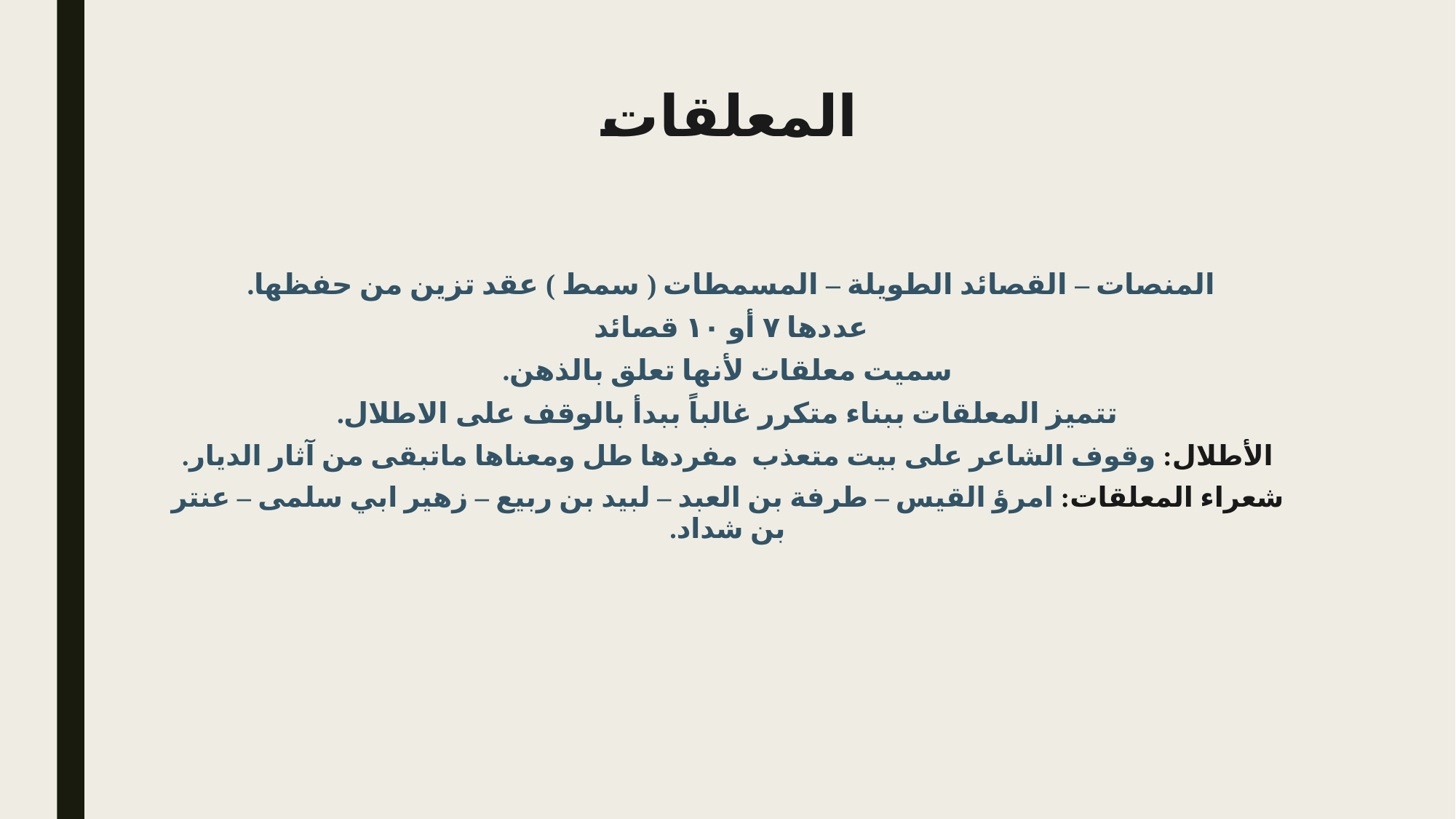

# المعلقات
المنصات – القصائد الطويلة – المسمطات ( سمط ) عقد تزين من حفظها.
عددها ٧ أو ١٠ قصائد
سميت معلقات لأنها تعلق بالذهن.
تتميز المعلقات ببناء متكرر غالباً ببدأ بالوقف على الاطلال.
الأطلال: وقوف الشاعر على بيت متعذب  مفردها طل ومعناها ماتبقى من آثار الديار.
شعراء المعلقات: امرؤ القيس – طرفة بن العبد – لبيد بن ربيع – زهير ابي سلمى – عنتر بن شداد.